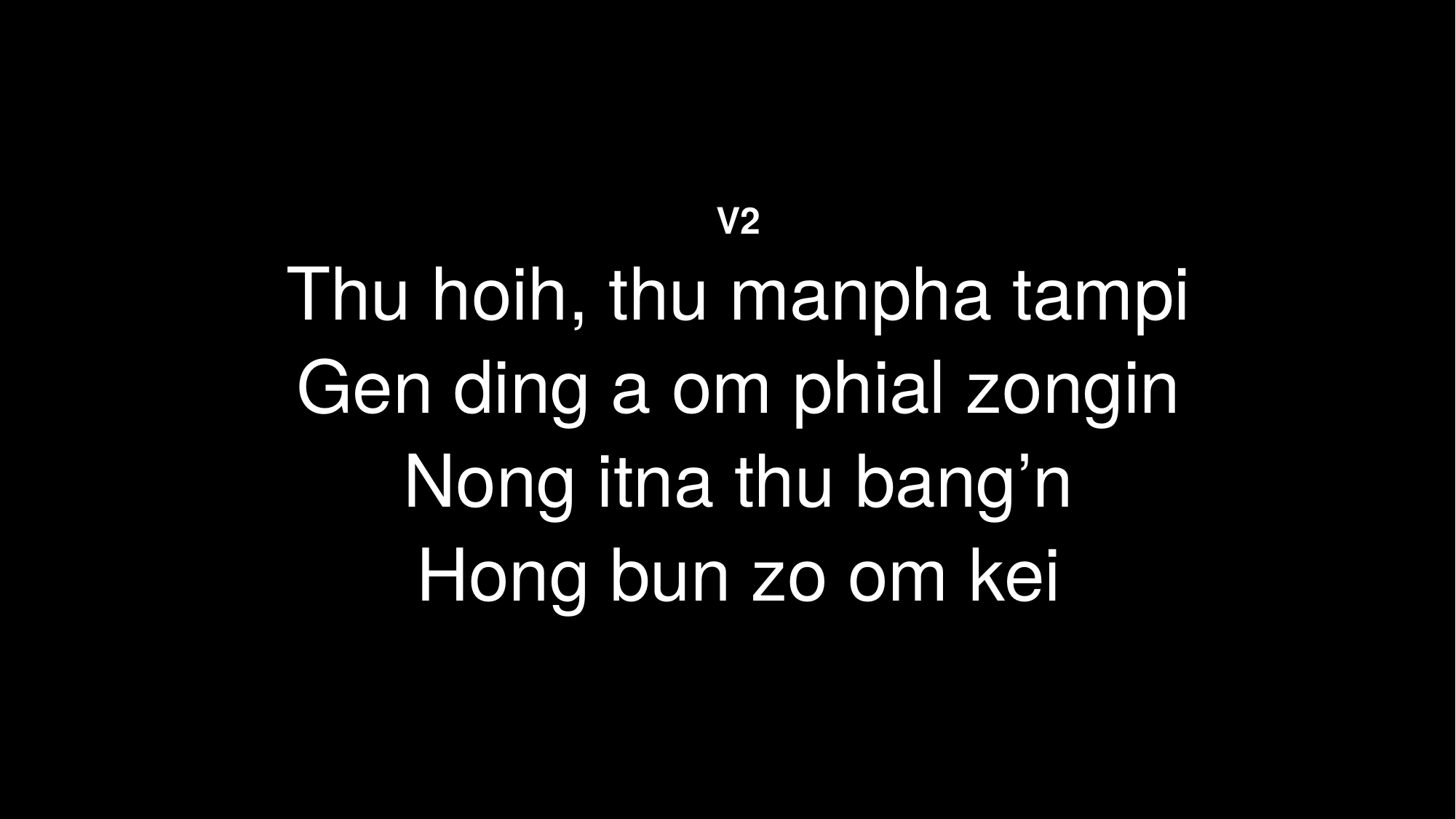

V2
Thu hoih, thu manpha tampi
Gen ding a om phial zongin
Nong itna thu bang’n
Hong bun zo om kei